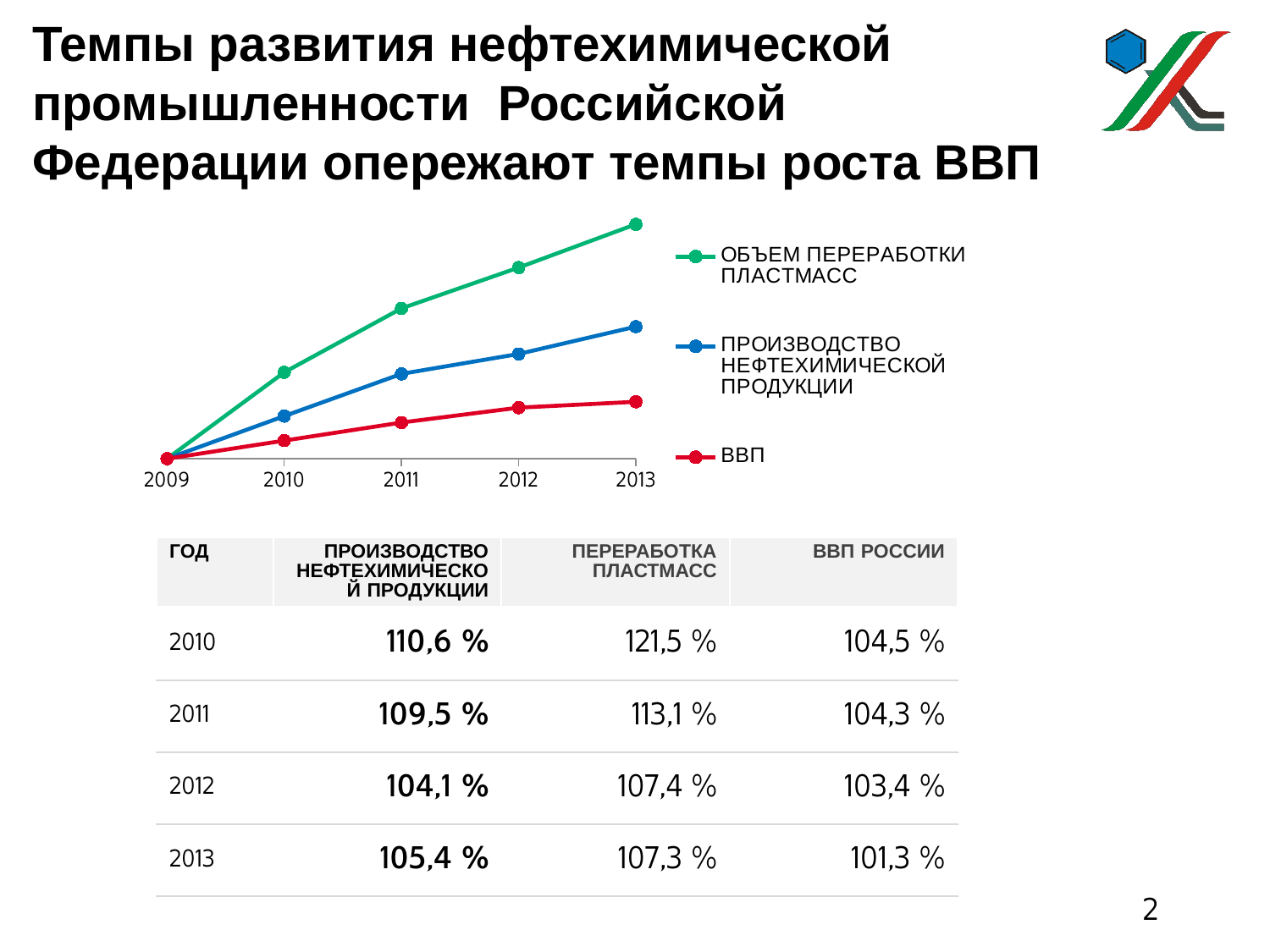

Темпы развития нефтехимической промышленности  Российской Федерации опережают темпы роста ВВП

### Chart

| Category | ОБЪЕМ ПЕРЕРАБОТКИ ПЛАСТМАСС  | ПРОИЗВОДСТВО НЕФТЕХИМИЧЕСКОЙ ПРОДУКЦИИ  | ВВП  |
|---|---|---|---|
| 2009 | 100.0 | 100.0 | 100.0 |
| 2010 | 121.5 | 110.6 | 104.5 |
| 2011 | 137.4165 | 121.10699999999999 | 108.9935 |
| 2012 | 147.58532100000002 | 126.07238699999998 | 112.699279 |
| 2013 | 158.35904943300002 | 132.88029589799999 | 114.164369627 |
| ГОД | ПРОИЗВОДСТВО НЕФТЕХИМИЧЕСКОЙ ПРОДУКЦИИ | ПЕРЕРАБОТКА ПЛАСТМАСС | ВВП РОССИИ |
| --- | --- | --- | --- |
| 2010 | 110,6 % | 121,5 % | 104,5 % |
| 2011 | 109,5 % | 113,1 % | 104,3 % |
| 2012 | 104,1 % | 107,4 % | 103,4 % |
| 2013 | 105,4 % | 107,3 % | 101,3 % |
2